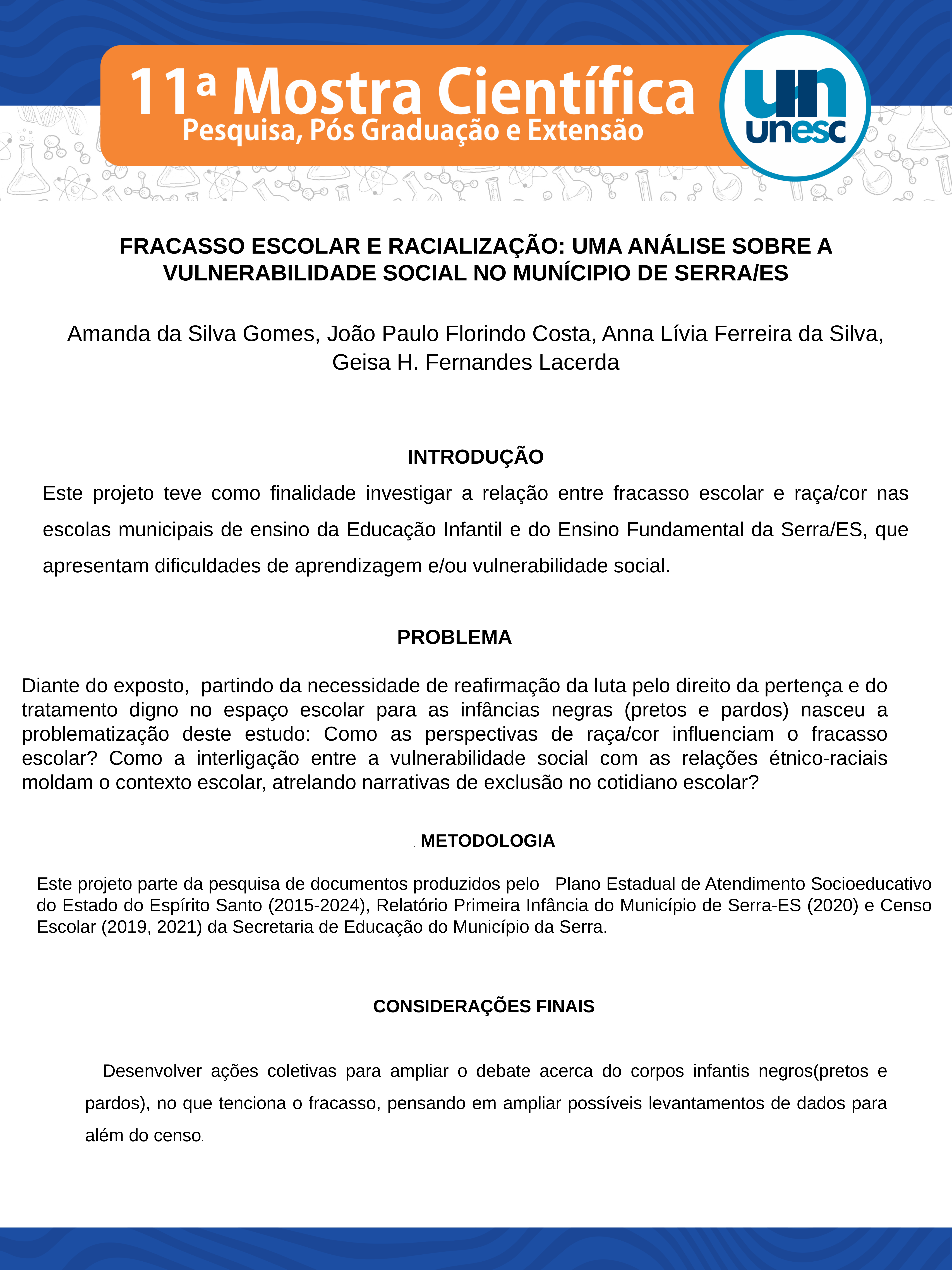

FRACASSO ESCOLAR E RACIALIZAÇÃO: UMA ANÁLISE SOBRE A VULNERABILIDADE SOCIAL NO MUNÍCIPIO DE SERRA/ES

Amanda da Silva Gomes, João Paulo Florindo Costa, Anna Lívia Ferreira da Silva, Geisa H. Fernandes Lacerda
INTRODUÇÃO
Este projeto teve como finalidade investigar a relação entre fracasso escolar e raça/cor nas escolas municipais de ensino da Educação Infantil e do Ensino Fundamental da Serra/ES, que apresentam dificuldades de aprendizagem e/ou vulnerabilidade social.

PROBLEMA

Diante do exposto,  partindo da necessidade de reafirmação da luta pelo direito da pertença e do tratamento digno no espaço escolar para as infâncias negras (pretos e pardos) nasceu a problematização deste estudo: Como as perspectivas de raça/cor influenciam o fracasso escolar? Como a interligação entre a vulnerabilidade social com as relações étnico-raciais moldam o contexto escolar, atrelando narrativas de exclusão no cotidiano escolar?
. METODOLOGIA

Este projeto parte da pesquisa de documentos produzidos pelo   Plano Estadual de Atendimento Socioeducativo do Estado do Espírito Santo (2015-2024), Relatório Primeira Infância do Município de Serra-ES (2020) e Censo Escolar (2019, 2021) da Secretaria de Educação do Município da Serra.

CONSIDERAÇÕES FINAIS

  Desenvolver ações coletivas para ampliar o debate acerca do corpos infantis negros(pretos e pardos), no que tenciona o fracasso, pensando em ampliar possíveis levantamentos de dados para além do censo.